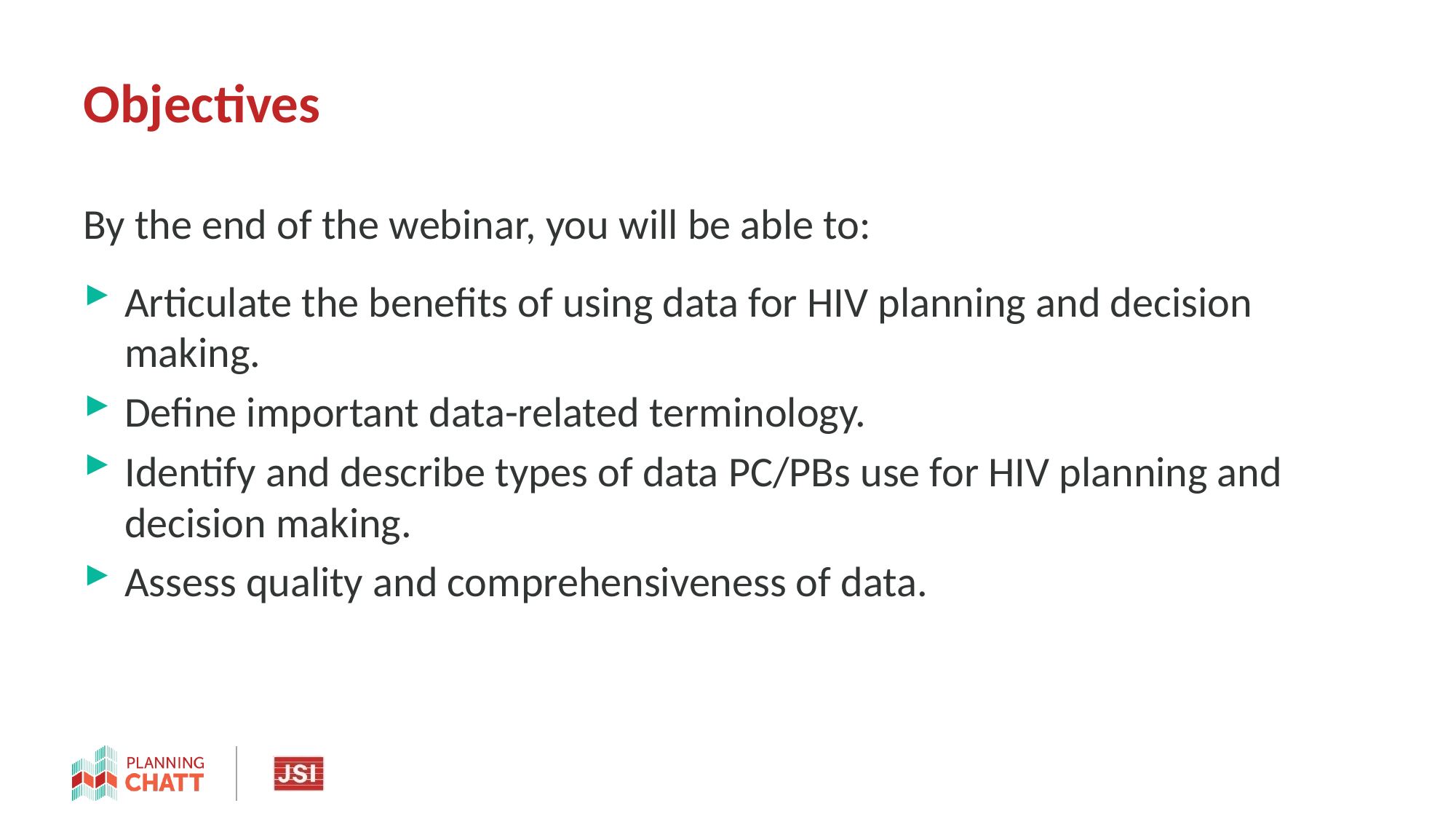

# Objectives
By the end of the webinar, you will be able to:
Articulate the benefits of using data for HIV planning and decision making.
Define important data-related terminology.
Identify and describe types of data PC/PBs use for HIV planning and decision making.
Assess quality and comprehensiveness of data.